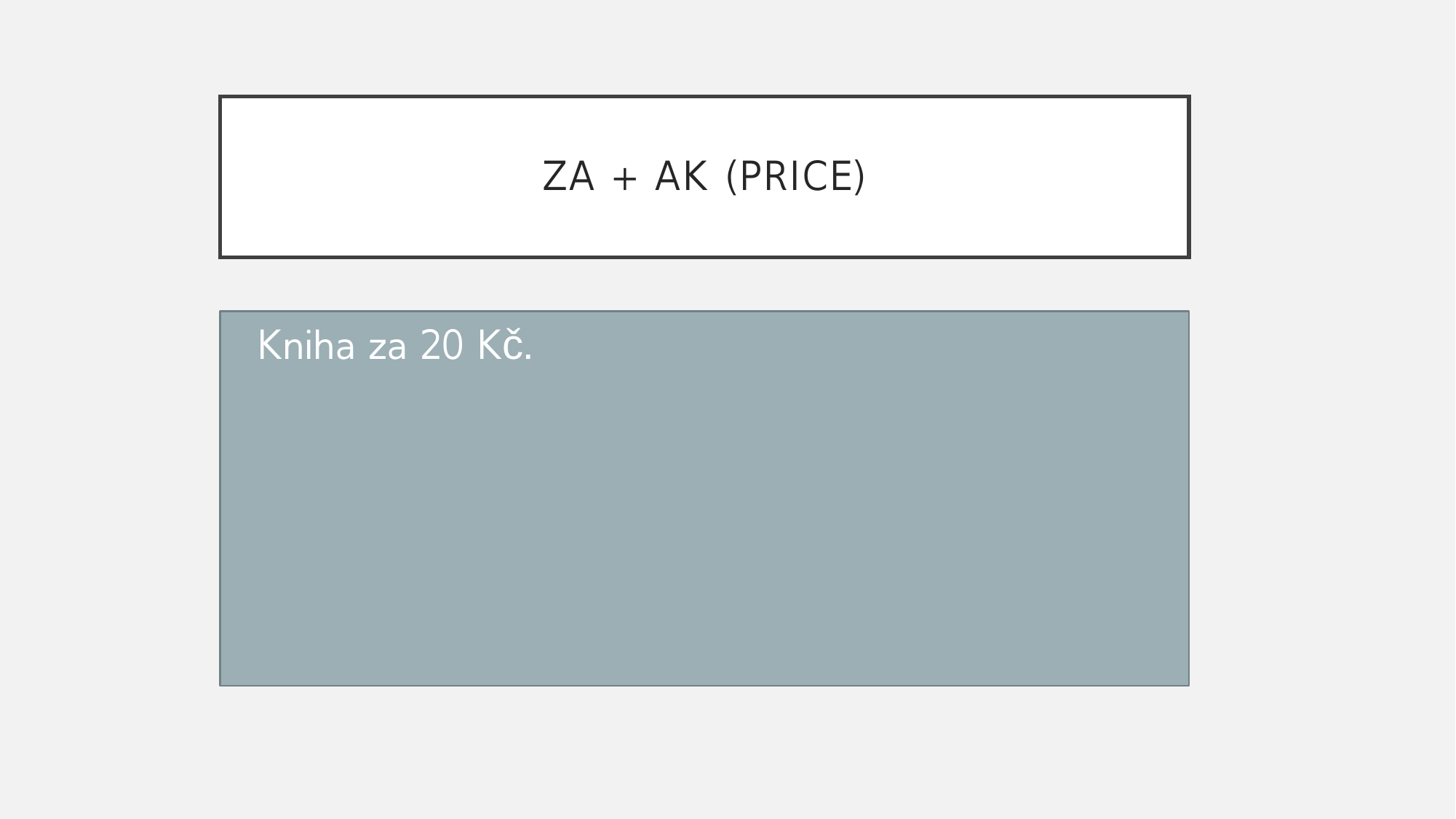

# Za + Ak (price)
Kniha za 20 Kč.